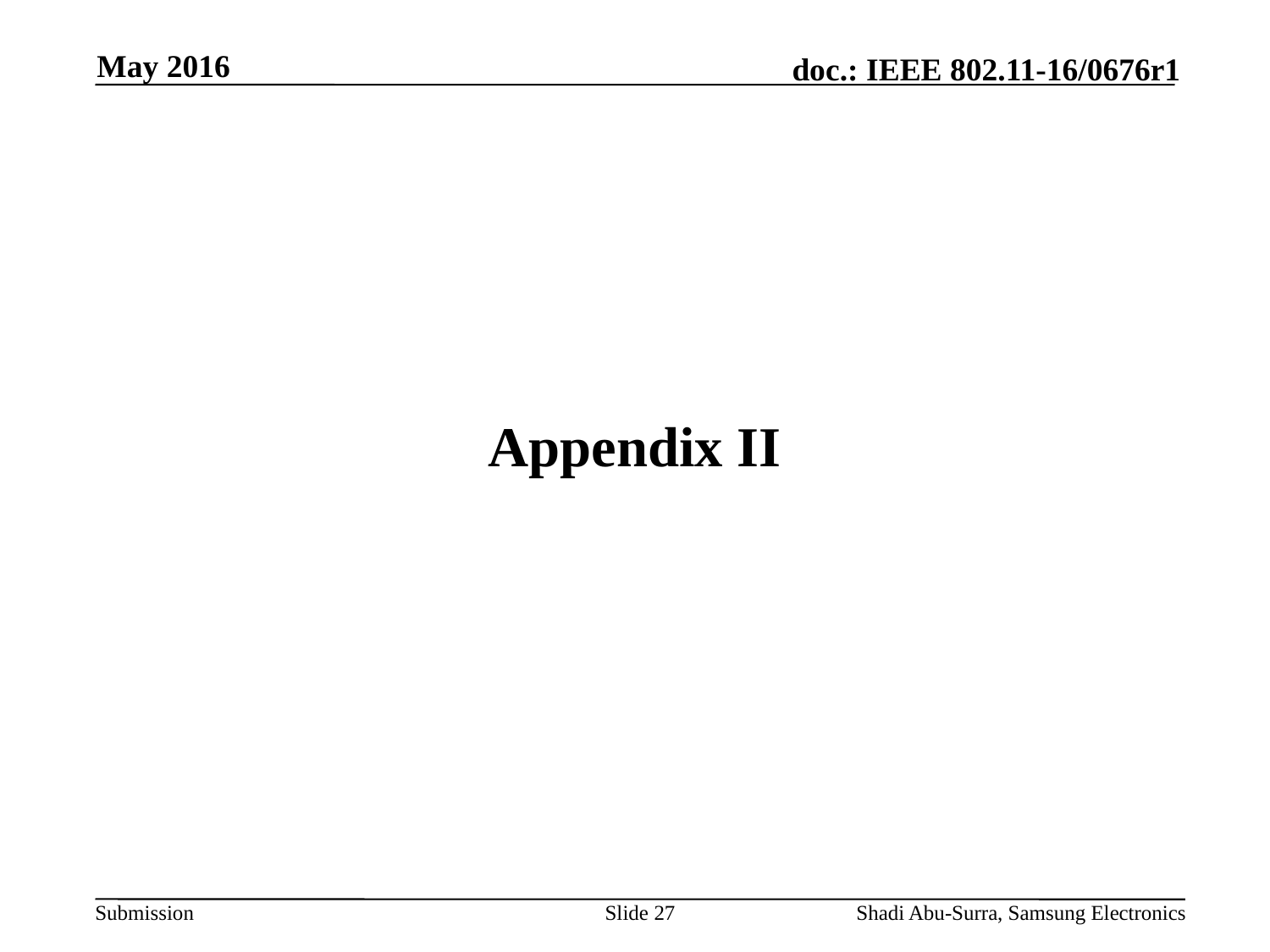

May 2016
# Appendix II
Slide 27
Shadi Abu-Surra, Samsung Electronics